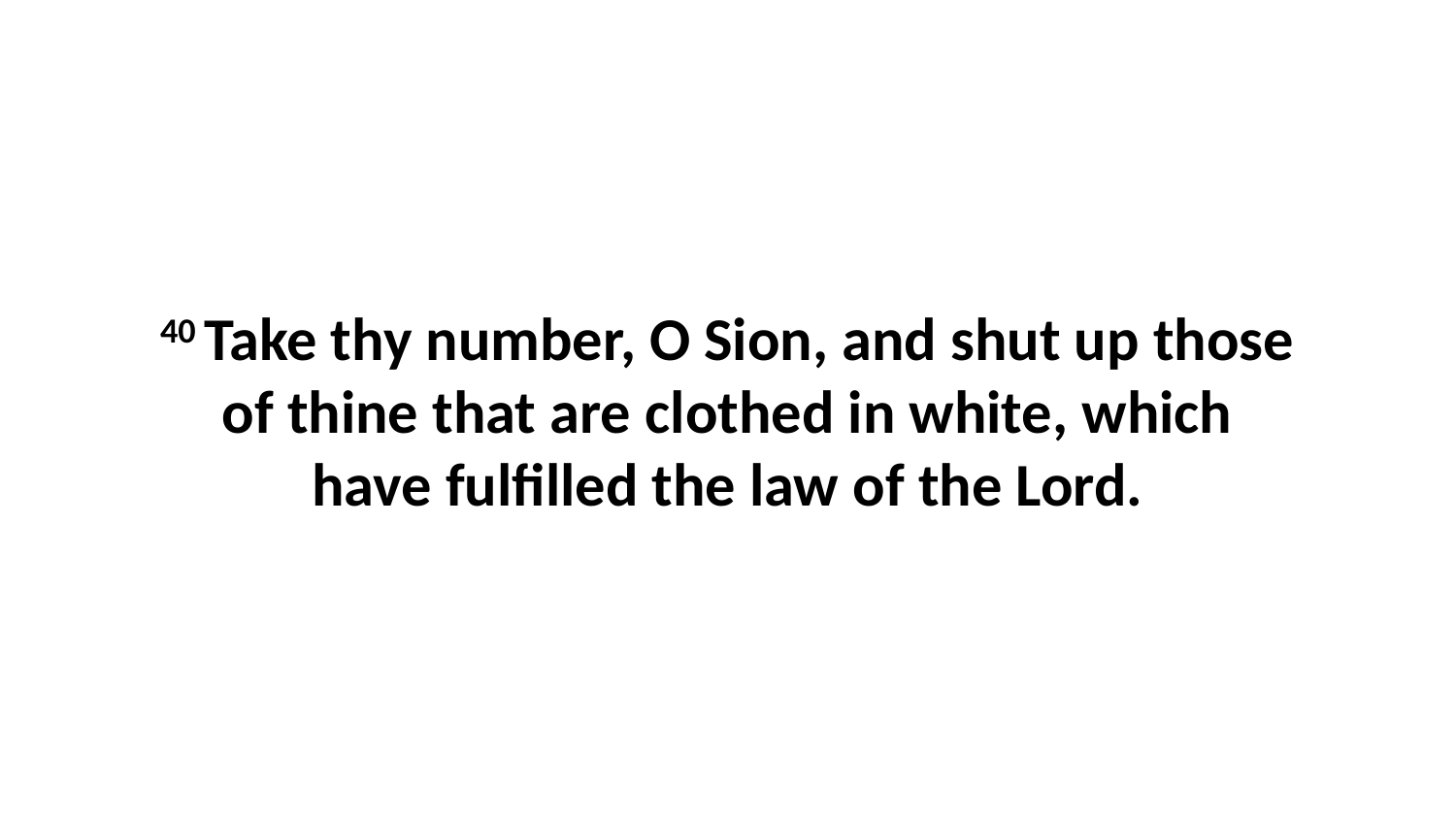

40 Take thy number, O Sion, and shut up those of thine that are clothed in white, which have fulfilled the law of the Lord.